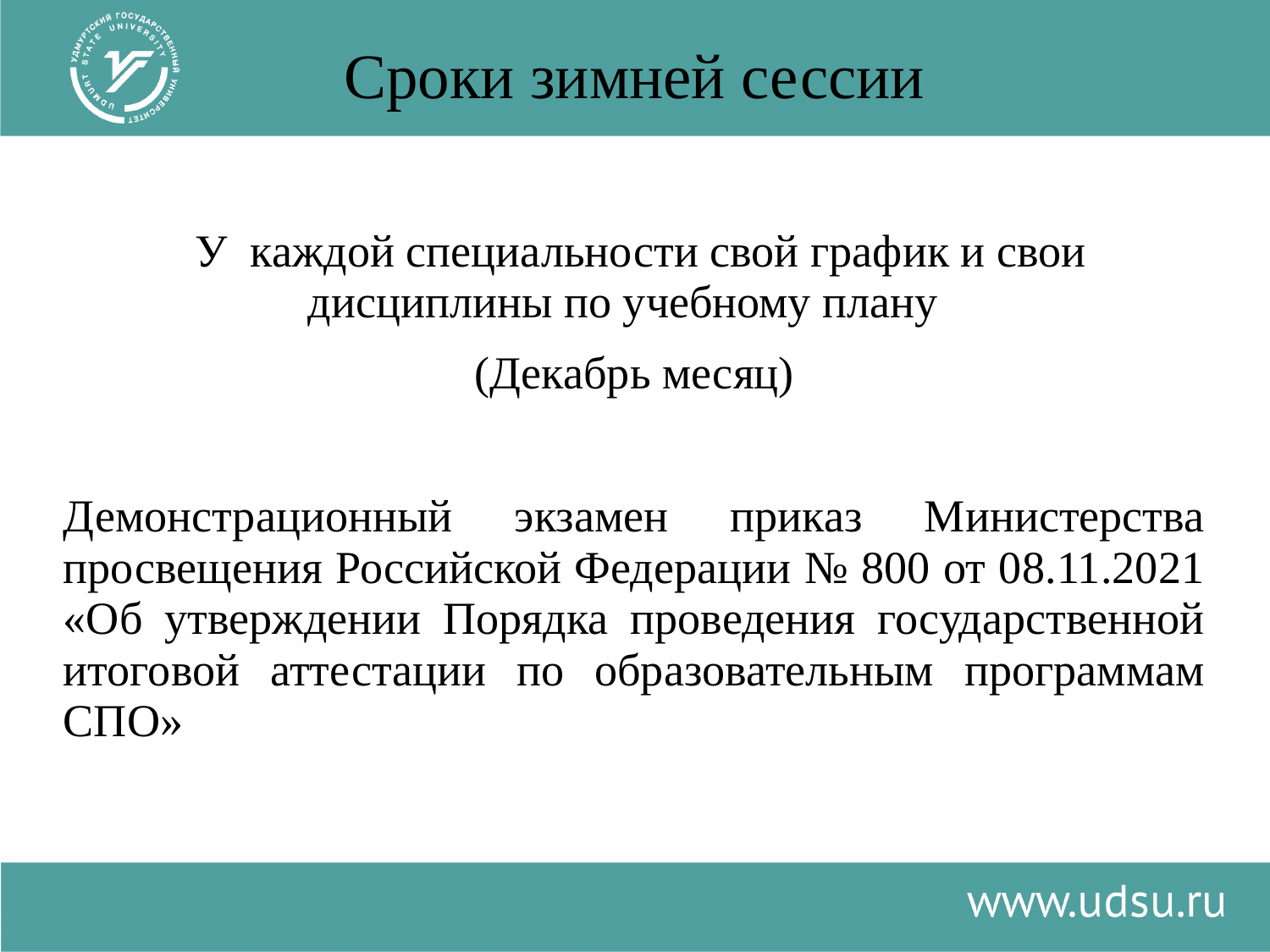

# Сроки зимней сессии
 У  каждой специальности свой график и свои дисциплины по учебному плану
(Декабрь месяц)

Демонстрационный экзамен приказ Министерства просвещения Российской Федерации № 800 от 08.11.2021 «Об утверждении Порядка проведения государственной итоговой аттестации по образовательным программам СПО»